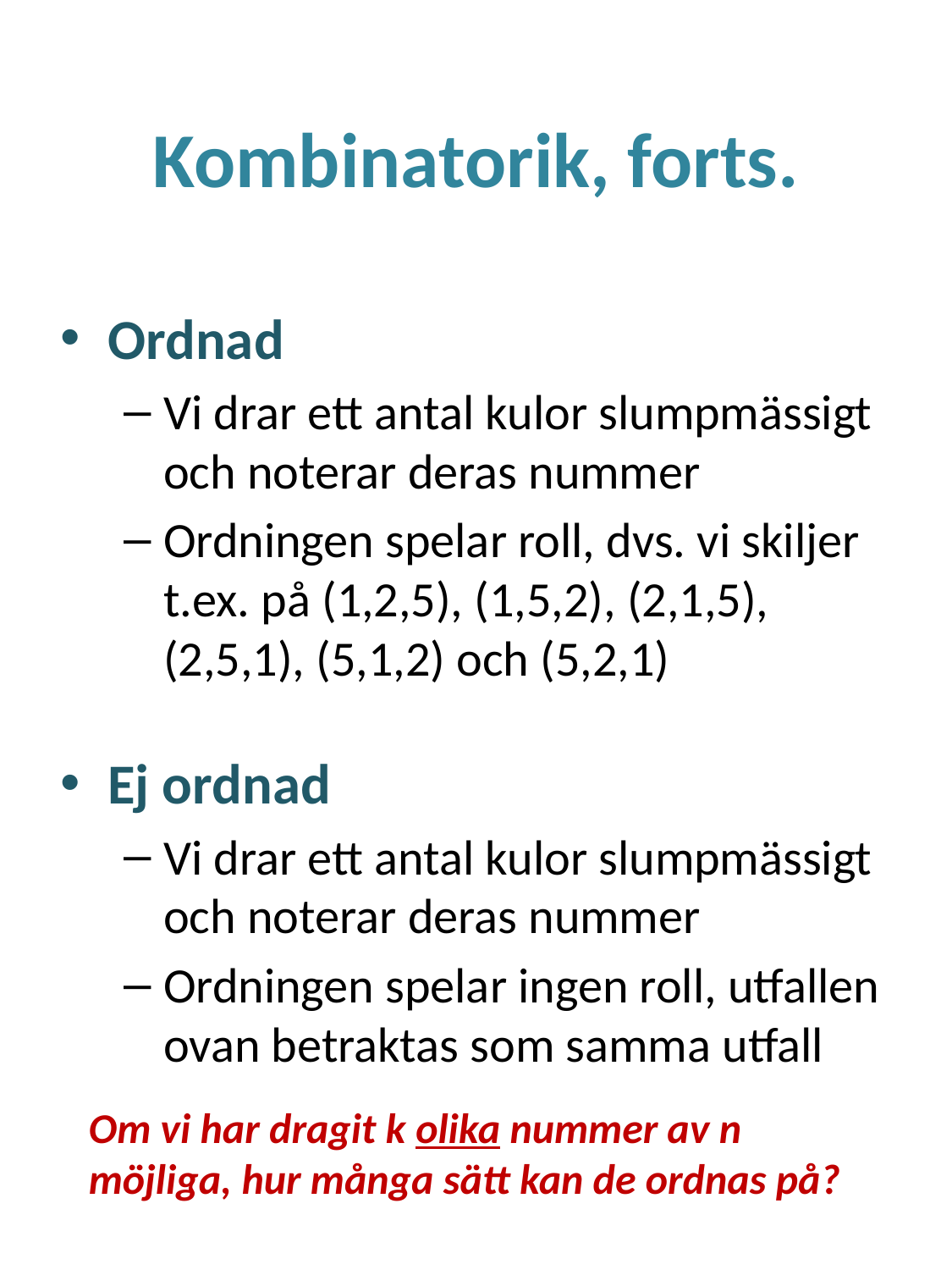

# Kombinatorik, forts.
Ordnad
Vi drar ett antal kulor slumpmässigt och noterar deras nummer
Ordningen spelar roll, dvs. vi skiljer t.ex. på (1,2,5), (1,5,2), (2,1,5), (2,5,1), (5,1,2) och (5,2,1)

Ej ordnad
Vi drar ett antal kulor slumpmässigt och noterar deras nummer
Ordningen spelar ingen roll, utfallen ovan betraktas som samma utfall
Om vi har dragit k olika nummer av n möjliga, hur många sätt kan de ordnas på?